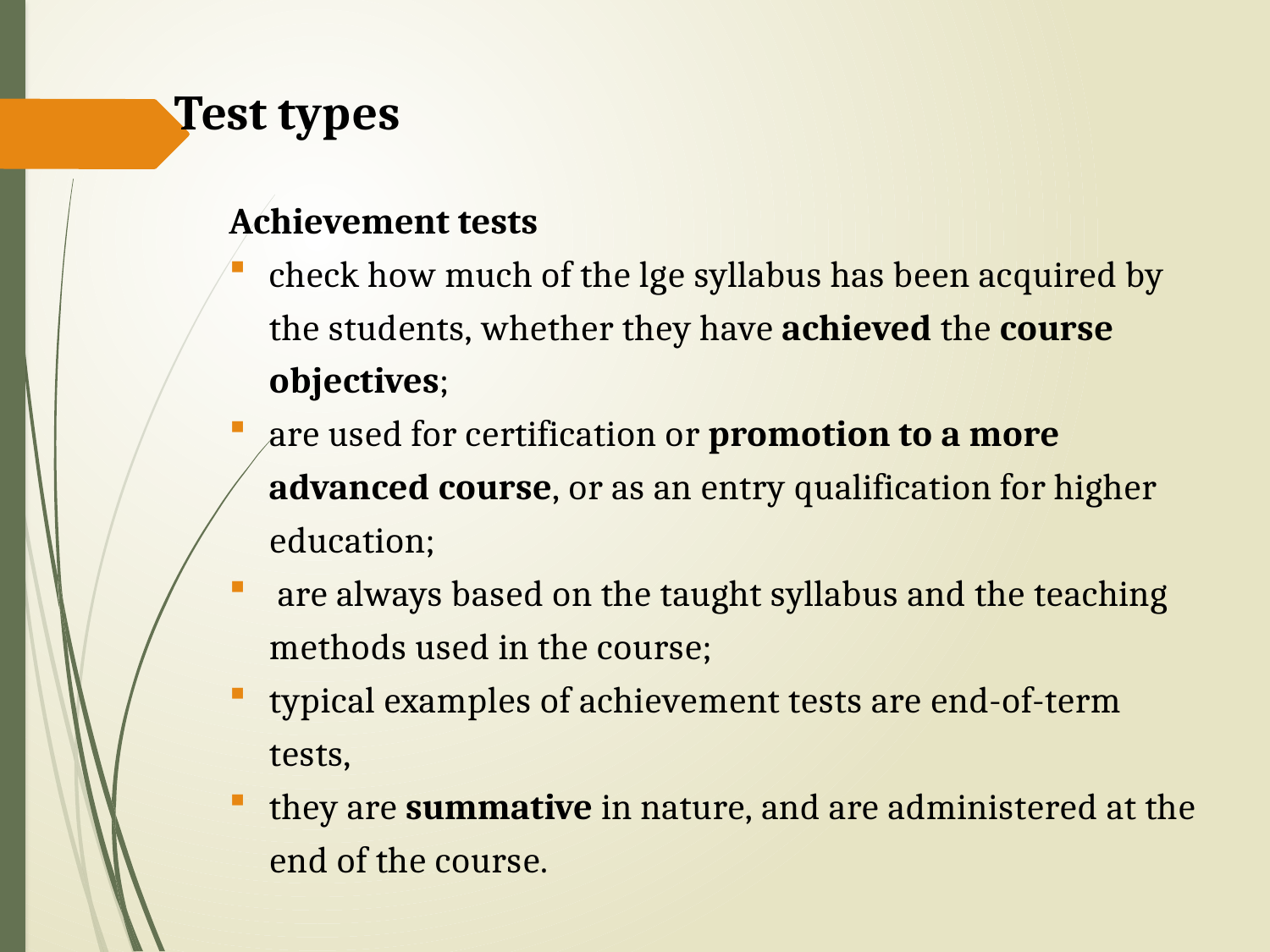

Test types

Achievement tests
check how much of the lge syllabus has been acquired by the students, whether they have achieved the course objectives;
are used for certification or promotion to a more advanced course, or as an entry qualification for higher education;
 are always based on the taught syllabus and the teaching methods used in the course;
typical examples of achievement tests are end-of-term tests,
they are summative in nature, and are administered at the end of the course.